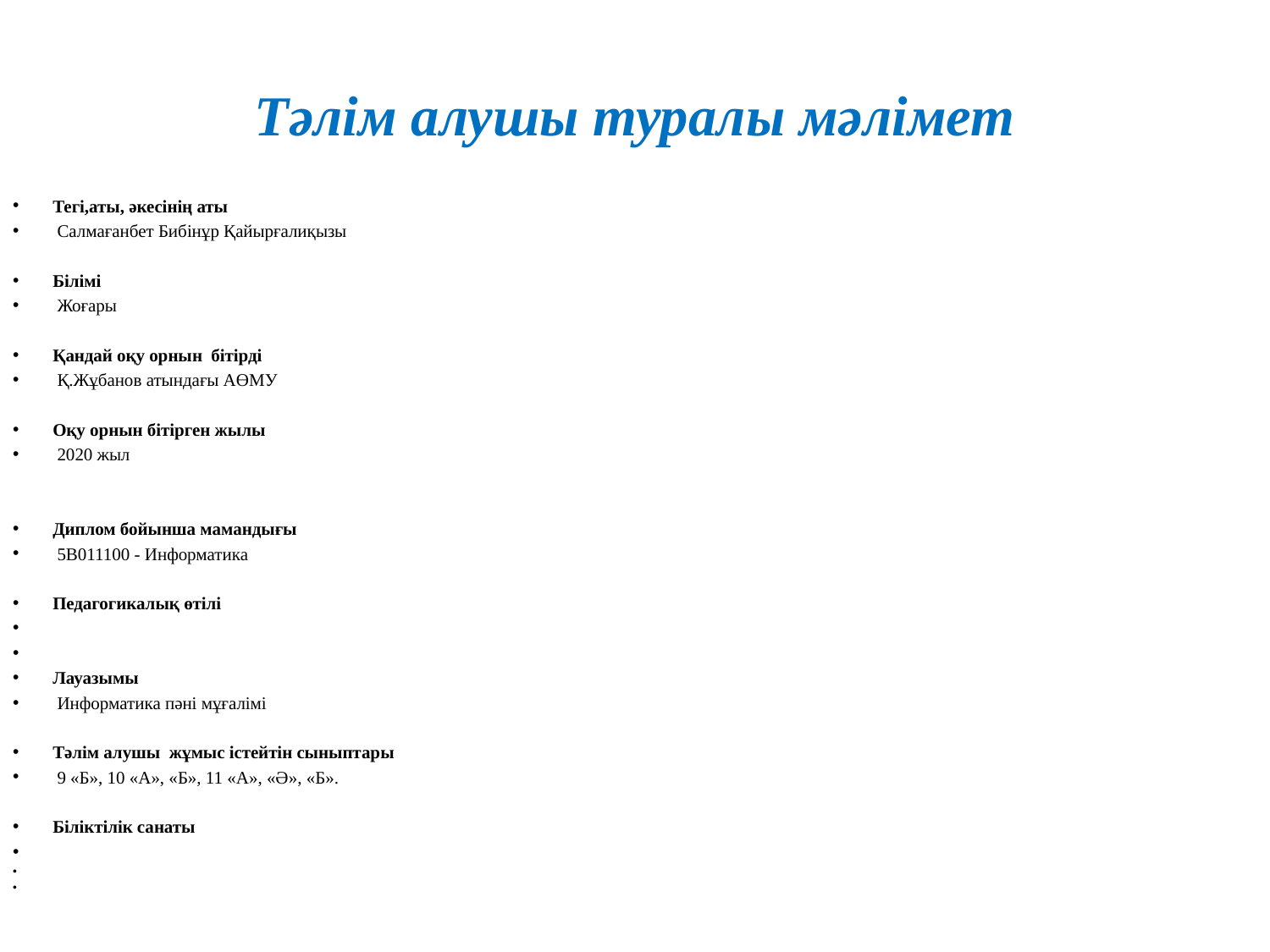

# Тәлім алушы туралы мәлімет
Тегі,аты, әкесінің аты
 Салмағанбет Бибінұр Қайырғалиқызы

Білімі
 Жоғары

Қандай оқу орнын  бітірді
 Қ.Жұбанов атындағы АӨМУ

Оқу орнын бітірген жылы
 2020 жыл

Диплом бойынша мамандығы
 5В011100 - Информатика

Педагогикалық өтілі

Лауазымы
 Информатика пәні мұғалімі

Тәлім алушы  жұмыс істейтін сыныптары
 9 «Б», 10 «А», «Б», 11 «А», «Ә», «Б».

Біліктілік санаты